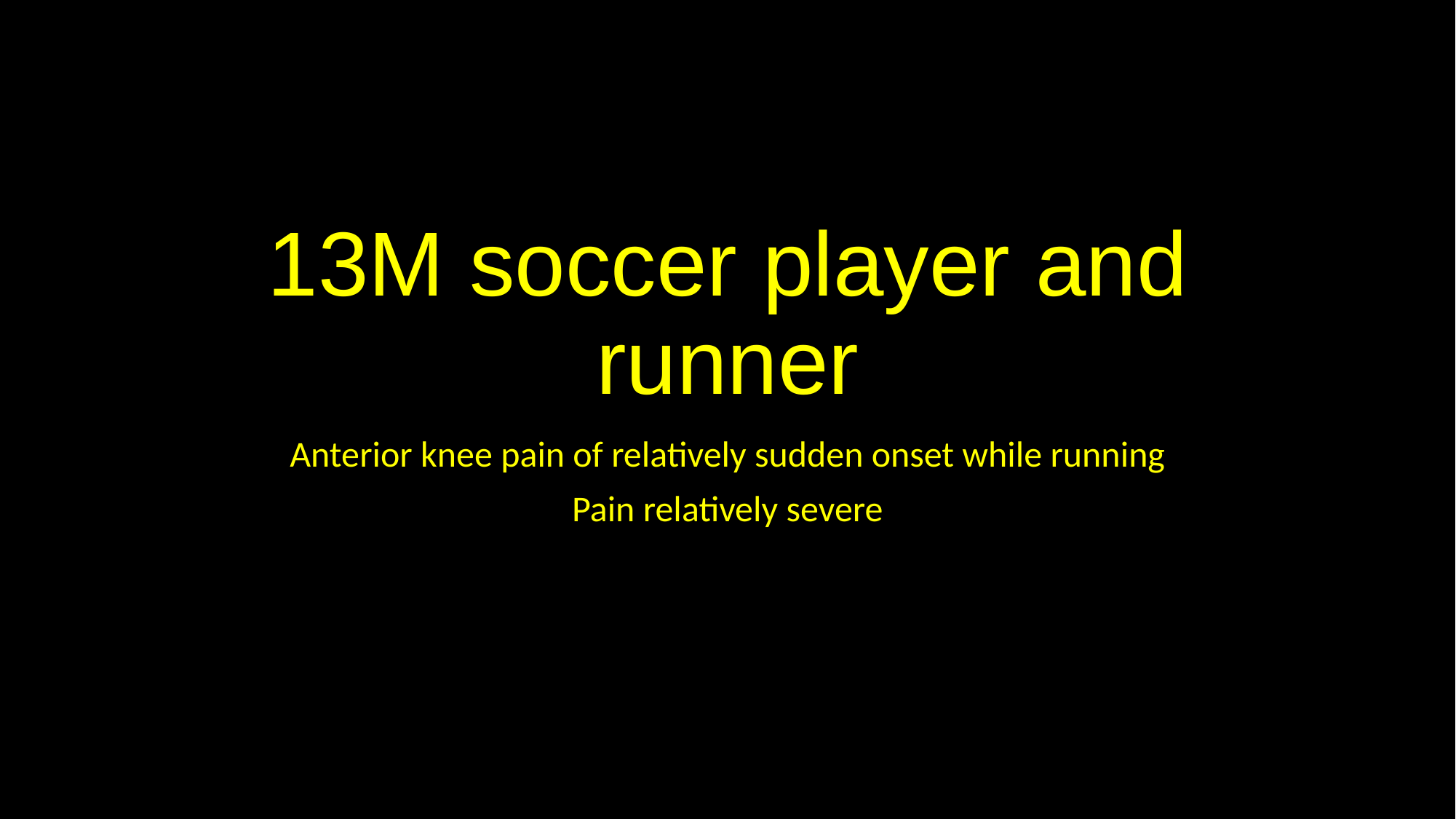

# 13M soccer player and runner
Anterior knee pain of relatively sudden onset while running
Pain relatively severe